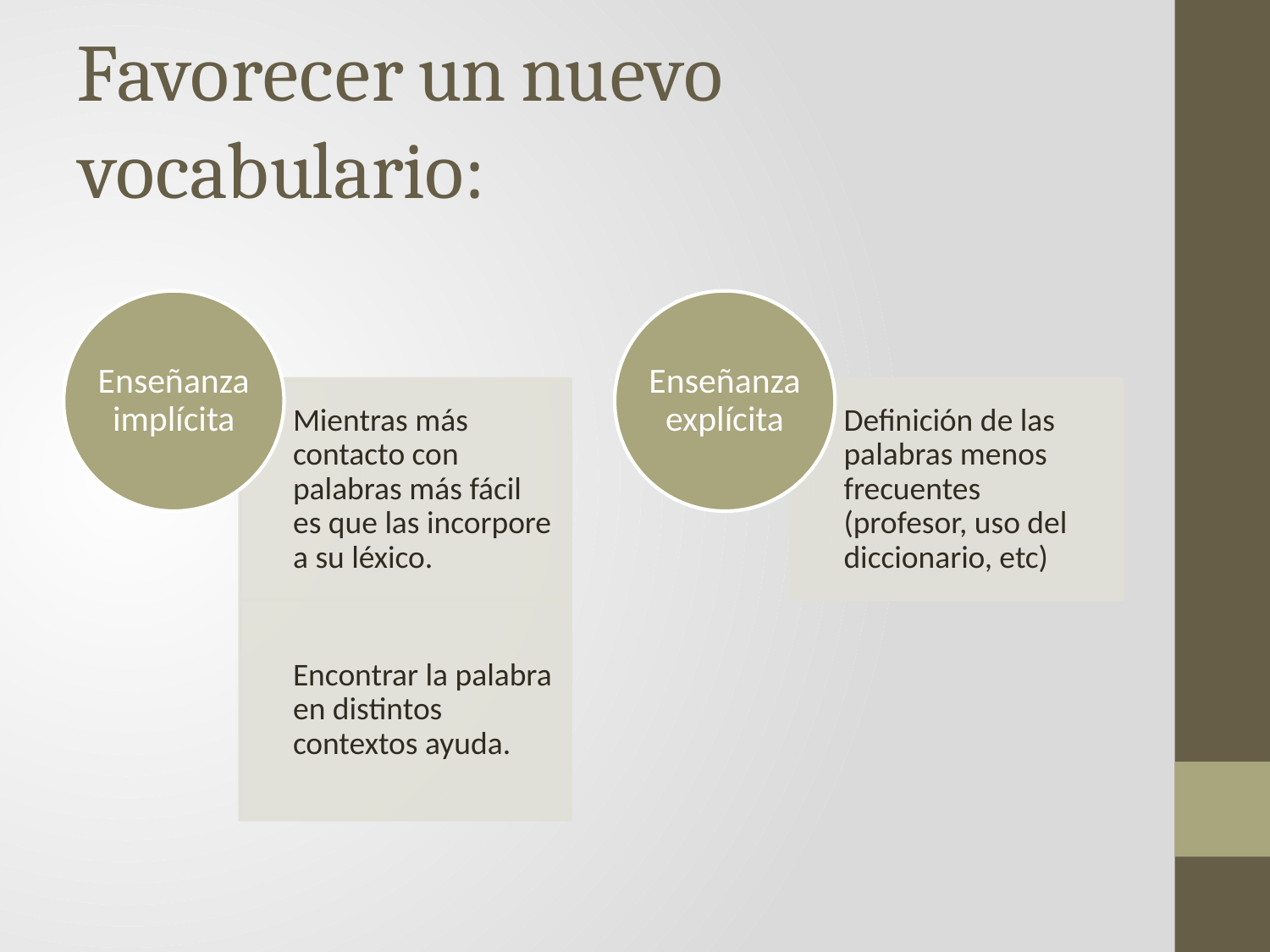

# Favorecer un nuevo vocabulario:
Mientras más contacto con palabras más fácil es que las incorpore a su léxico.
Encontrar la palabra en distintos contextos ayuda.
Enseñanza implícita
Definición de las palabras menos frecuentes (profesor, uso del diccionario, etc)
Enseñanza explícita